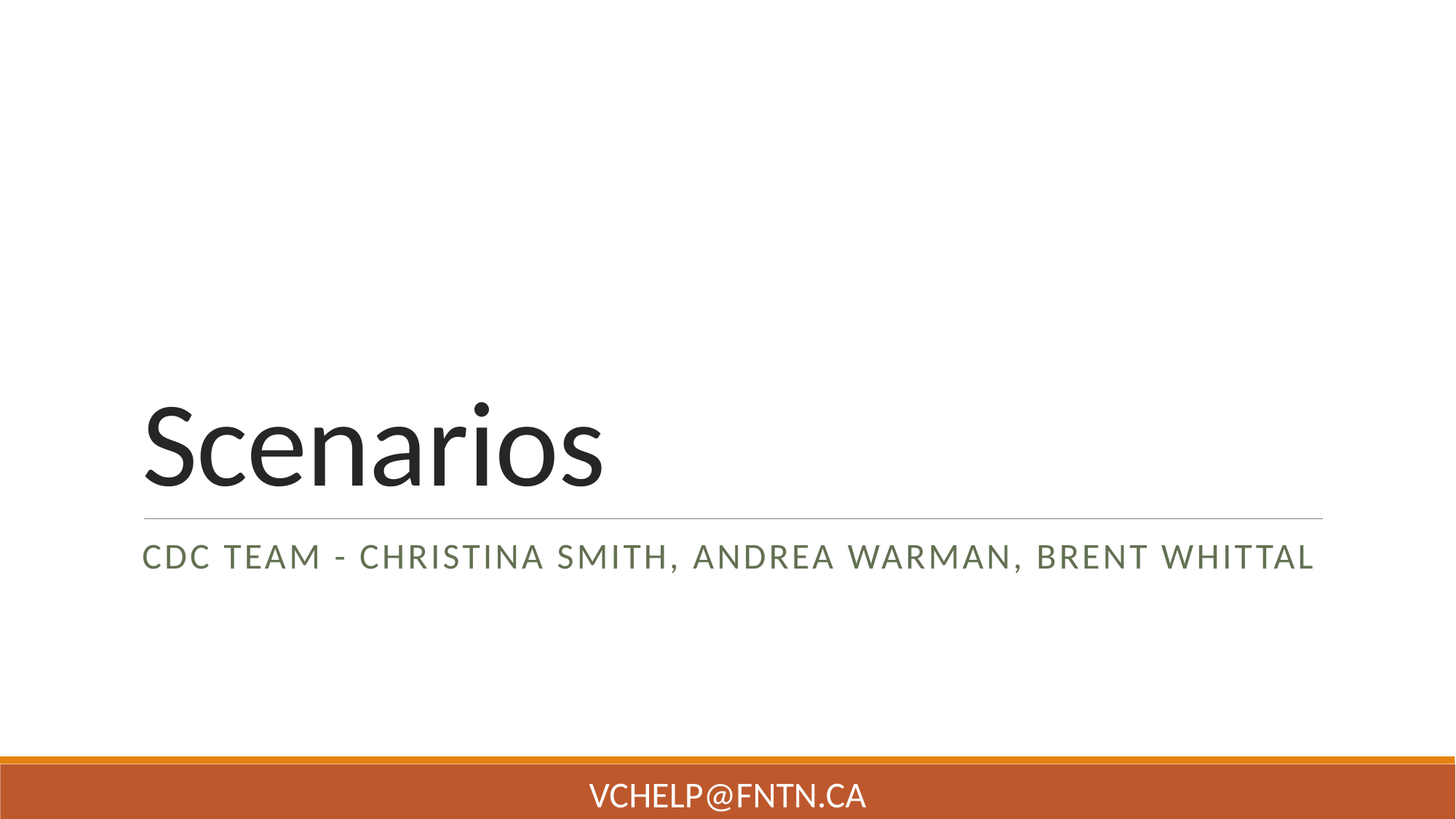

# Scenarios
CDC Team - Christina smith, Andrea Warman, brent whittal
VChelp@FNTN.ca